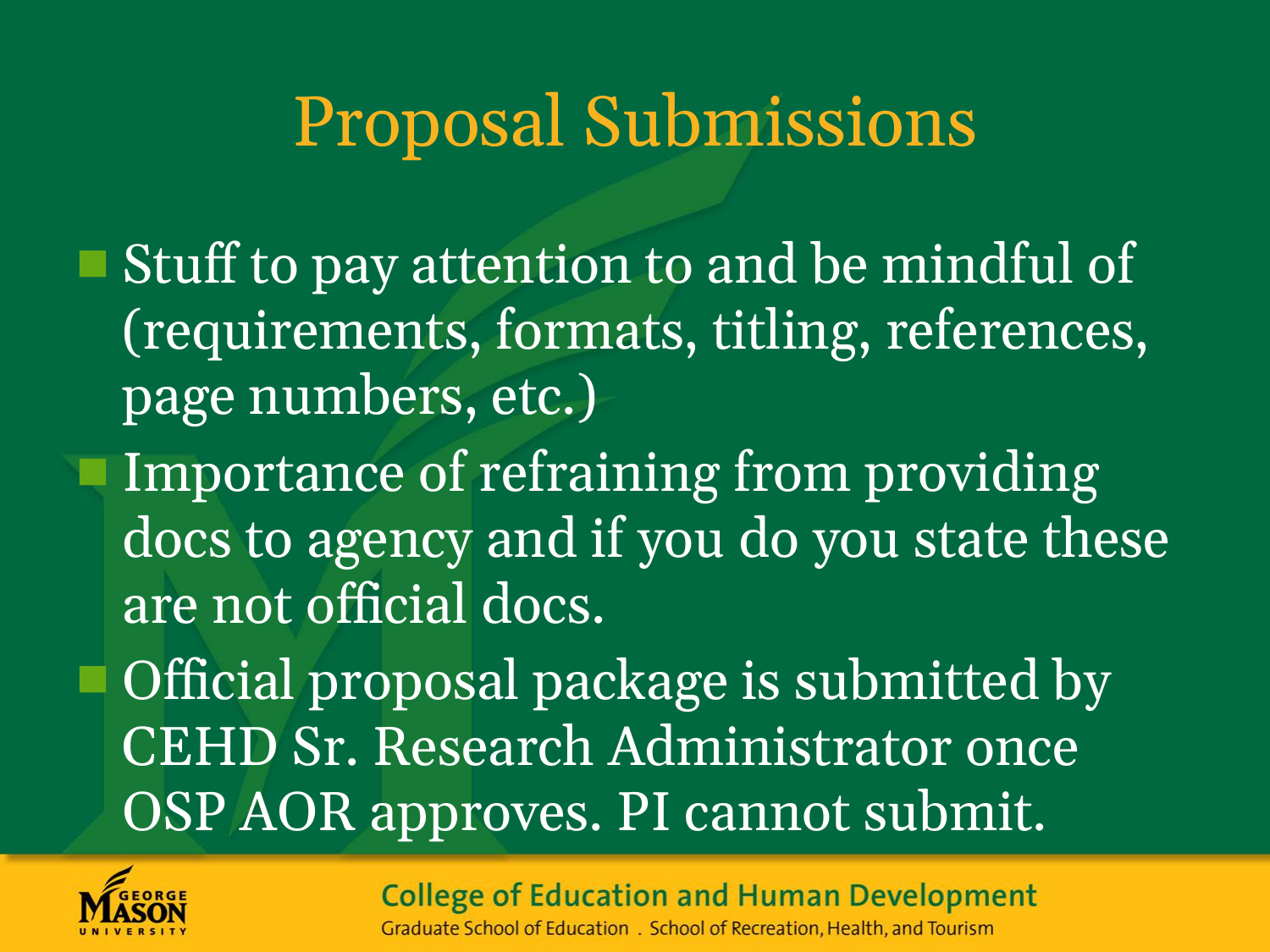

# Proposal Submissions
Stuff to pay attention to and be mindful of (requirements, formats, titling, references, page numbers, etc.)
Importance of refraining from providing docs to agency and if you do you state these are not official docs.
Official proposal package is submitted by CEHD Sr. Research Administrator once OSP AOR approves. PI cannot submit.